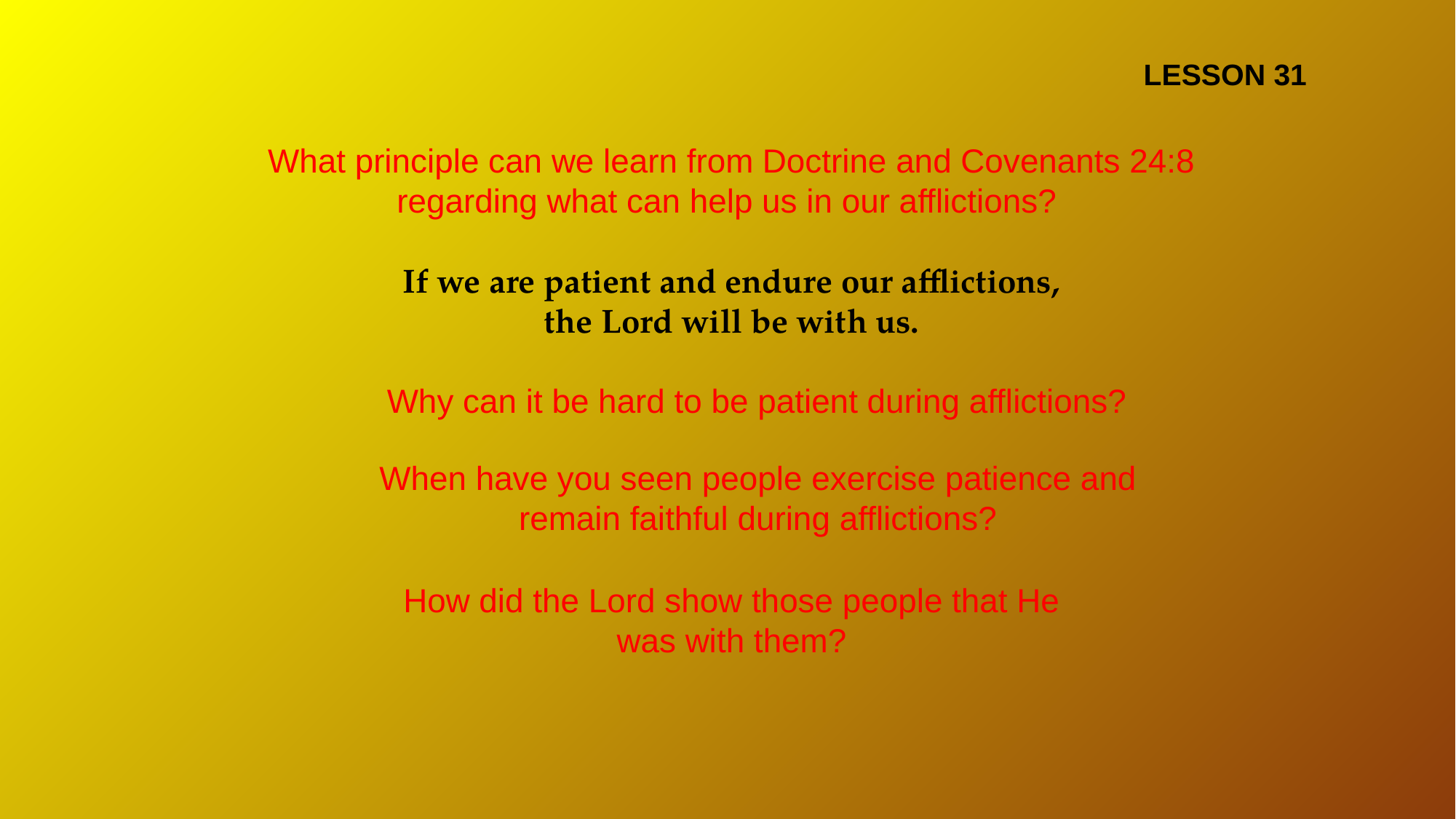

LESSON 31
What principle can we learn from Doctrine and Covenants 24:8 regarding what can help us in our afflictions?
If we are patient and endure our afflictions, the Lord will be with us.
Why can it be hard to be patient during afflictions?
When have you seen people exercise patience and remain faithful during afflictions?
How did the Lord show those people that He was with them?